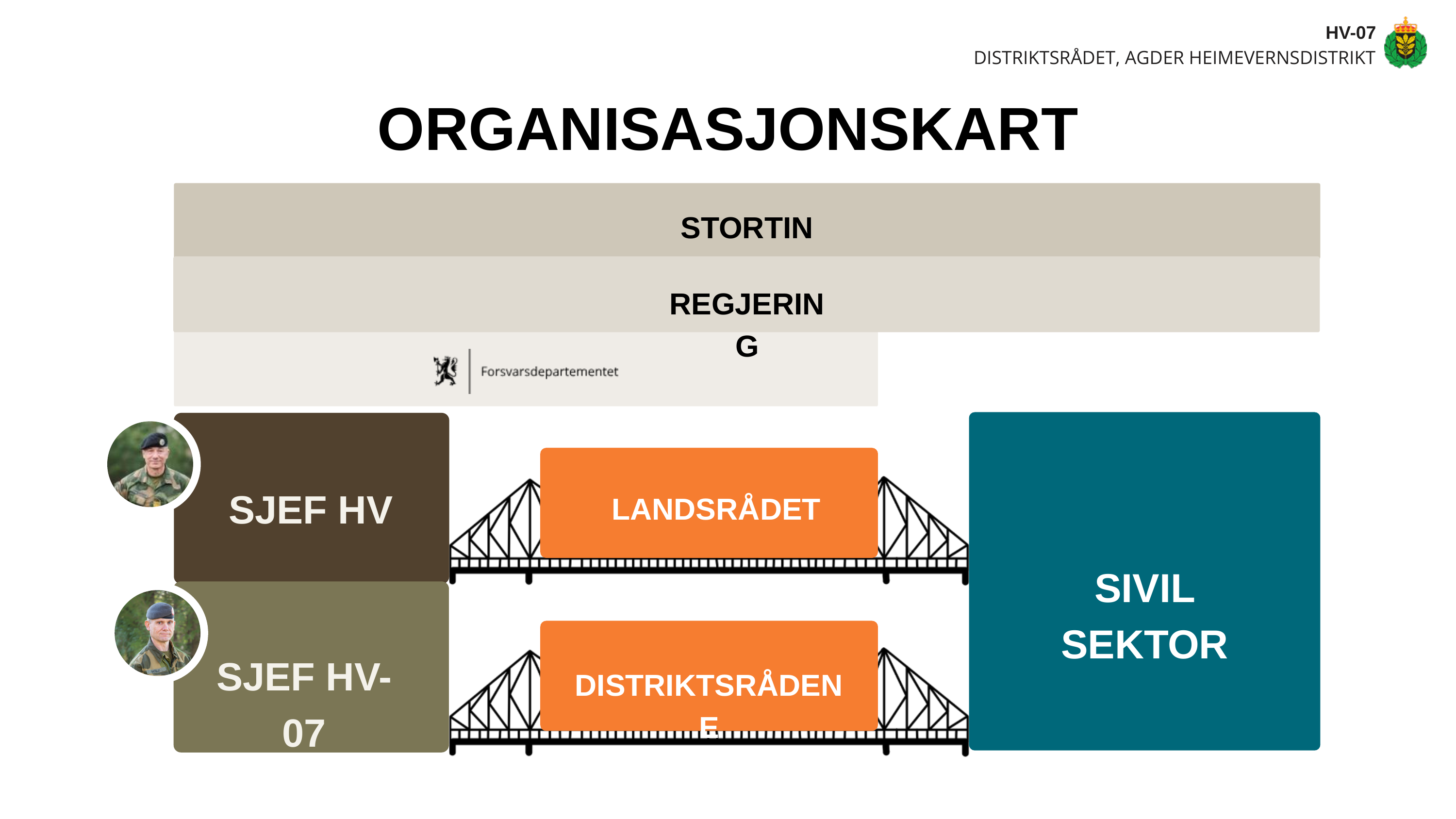

HV-07
DISTRIKTSRÅDET, AGDER HEIMEVERNSDISTRIKT
ORGANISASJONSKART

STORTING

REGJERING

SIVIL SEKTOR

SJEF HV

LANDSRÅDET

Aaron Loeb

CEO

SJEF HV-07

DISTRIKTSRÅDENE